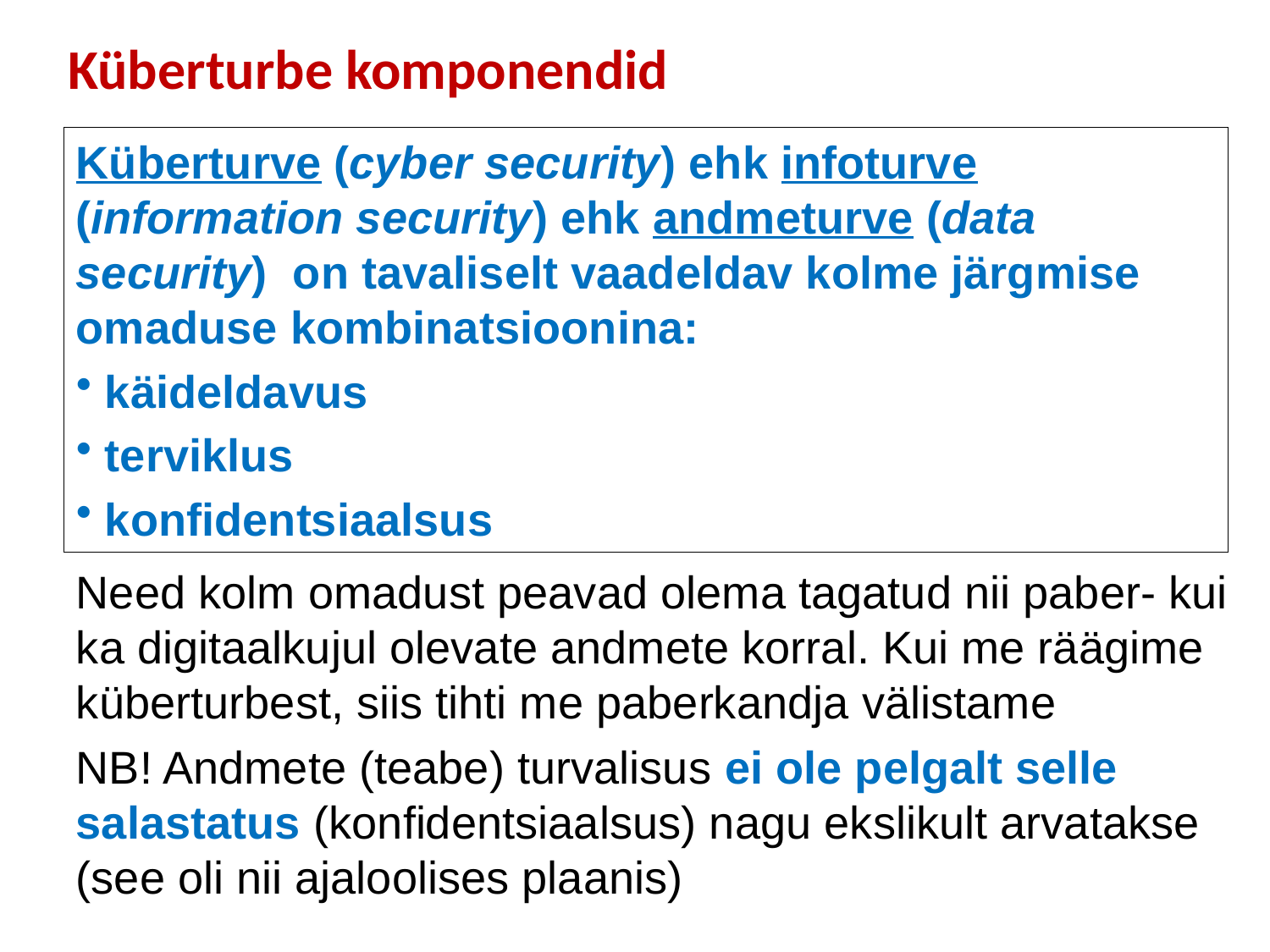

# Küberturbe komponendid
Küberturve (cyber security) ehk infoturve (information security) ehk andmeturve (data security)  on tavaliselt vaadeldav kolme järgmise omaduse kombinatsioonina:
 käideldavus
 terviklus
 konfidentsiaalsus
Need kolm omadust peavad olema tagatud nii paber- kui ka digitaalkujul olevate andmete korral. Kui me räägime küberturbest, siis tihti me paberkandja välistame
NB! Andmete (teabe) turvalisus ei ole pelgalt selle salastatus (konfidentsiaalsus) nagu ekslikult arvatakse (see oli nii ajaloolises plaanis)